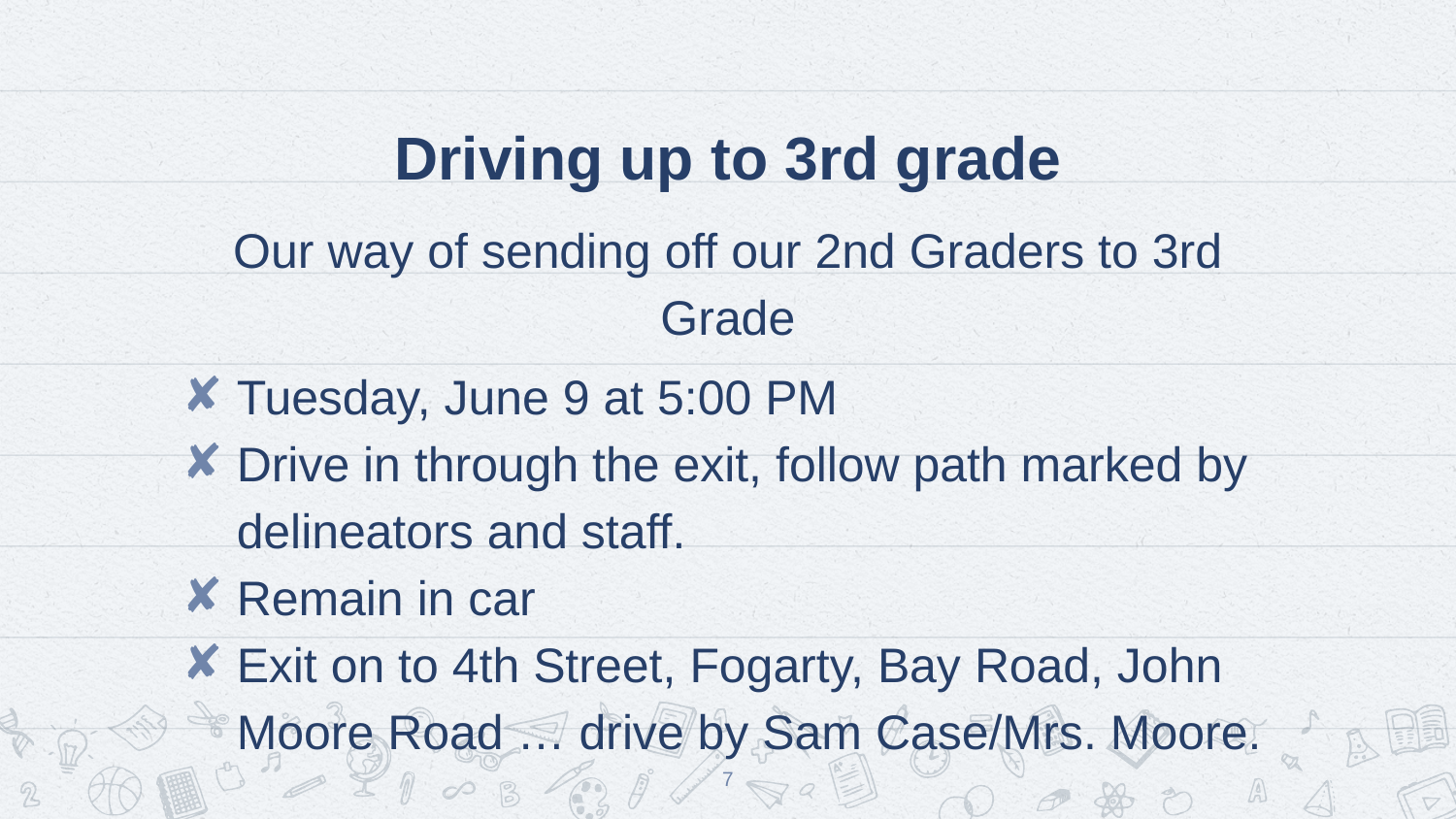

# Driving up to 3rd grade
Our way of sending off our 2nd Graders to 3rd Grade
Tuesday, June 9 at 5:00 PM
Drive in through the exit, follow path marked by delineators and staff.
Remain in car
Exit on to 4th Street, Fogarty, Bay Road, John Moore Road … drive by Sam Case/Mrs. Moore.
7